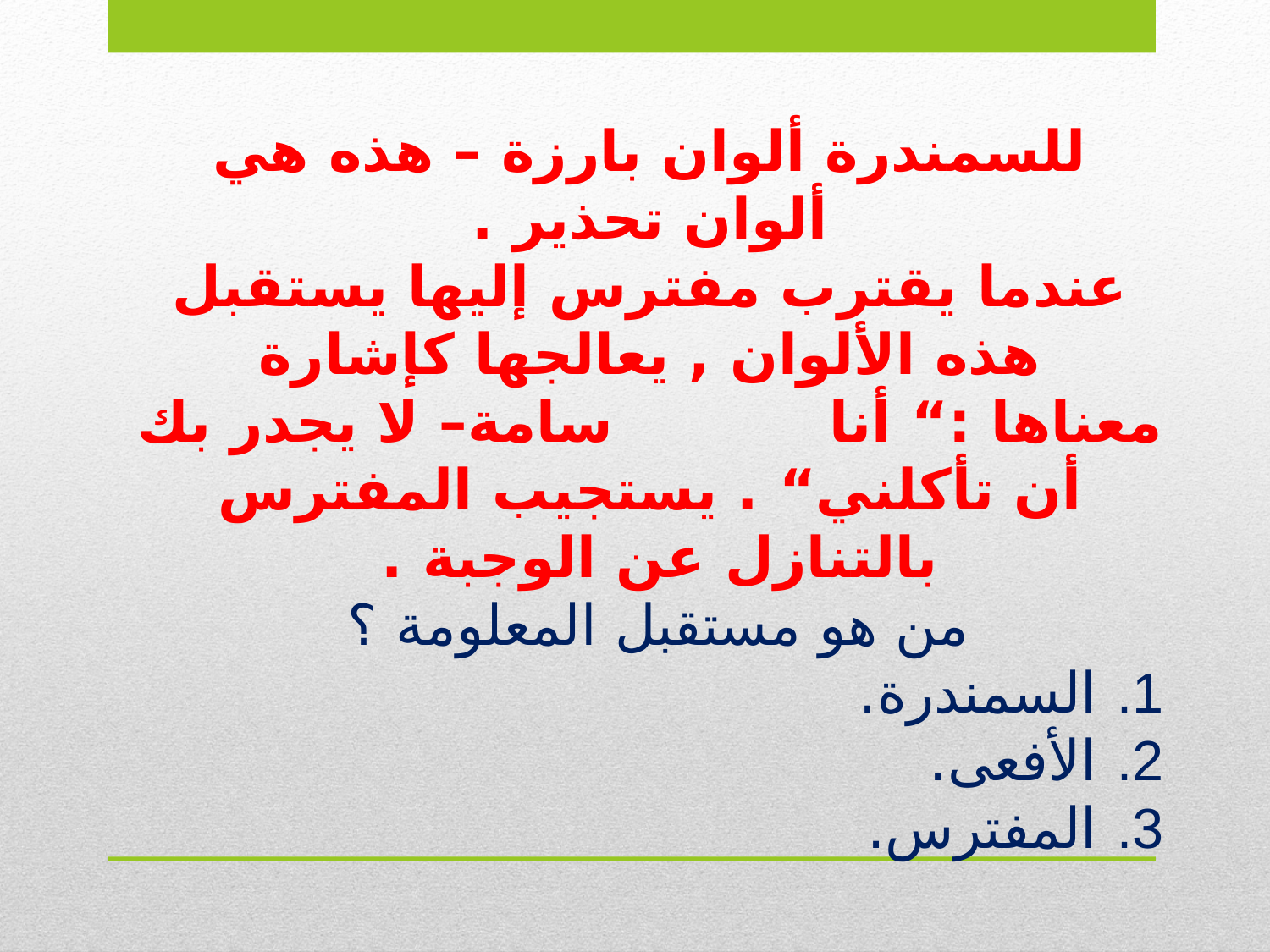

للسمندرة ألوان بارزة – هذه هي ألوان تحذير .
عندما يقترب مفترس إليها يستقبل هذه الألوان , يعالجها كإشارة معناها :“ أنا           سامة– لا يجدر بك أن تأكلني“ . يستجيب المفترس بالتنازل عن الوجبة .
من هو مستقبل المعلومة ؟
السمندرة.
الأفعى.
المفترس.